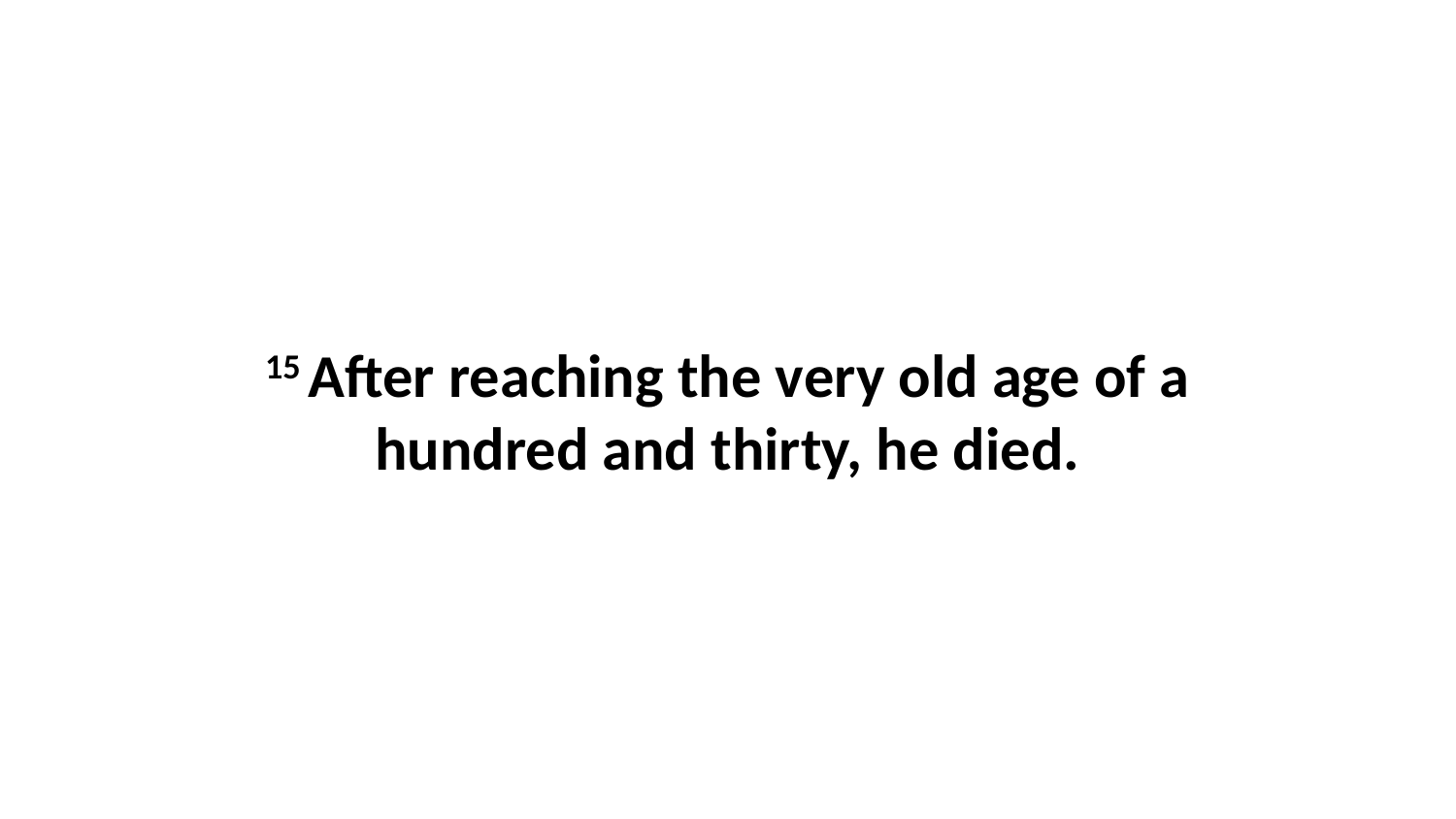

15 After reaching the very old age of a hundred and thirty, he died.